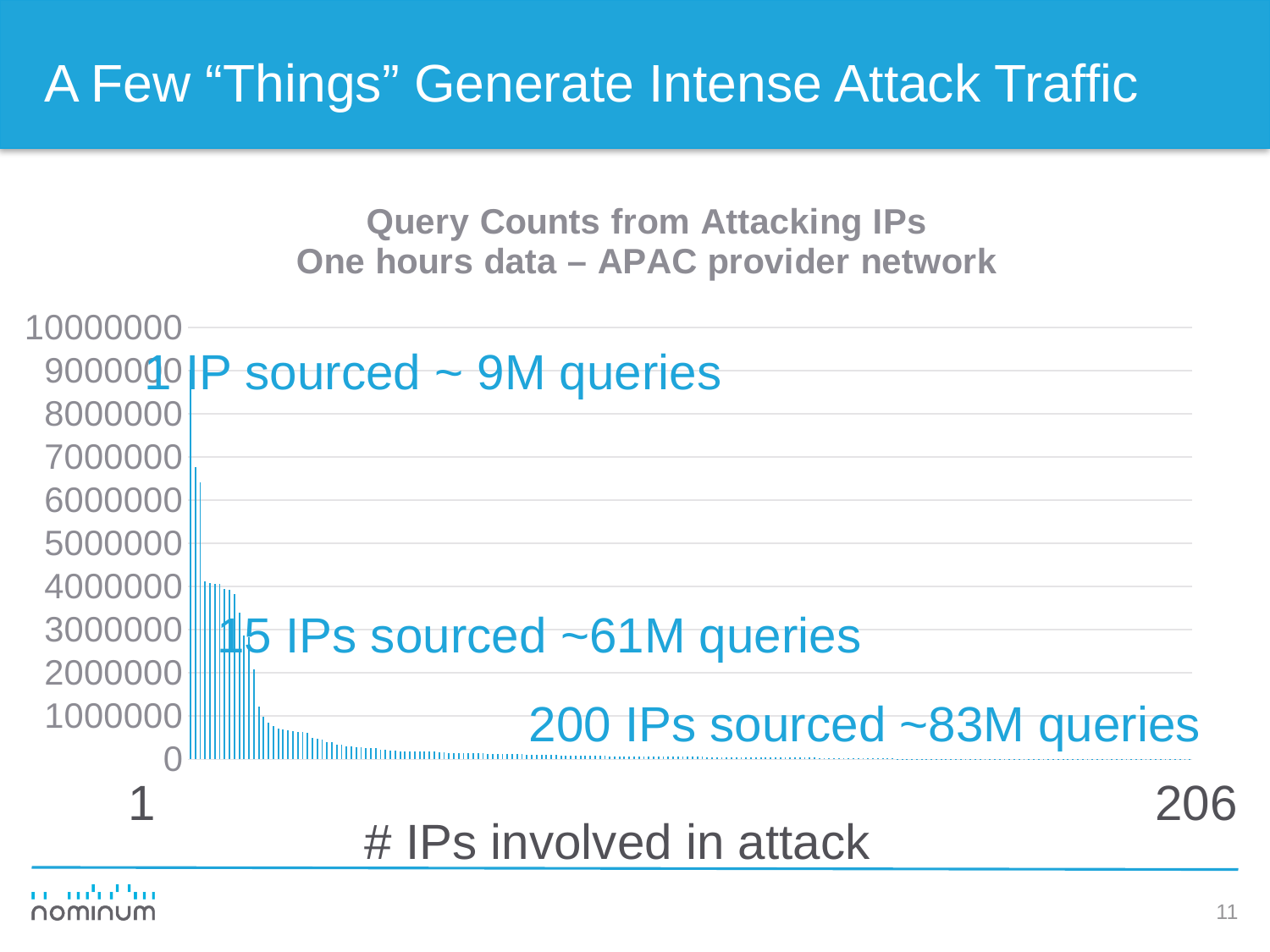

# A Few “Things” Generate Intense Attack Traffic

### Chart: Query Counts from Attacking IPs
One hours data – APAC provider network

| Category | QUERY_CNT |
|---|---|
1 IP sourced ~ 9M queries
15 IPs sourced ~61M queries
200 IPs sourced ~83M queries
206
1
# IPs involved in attack
11